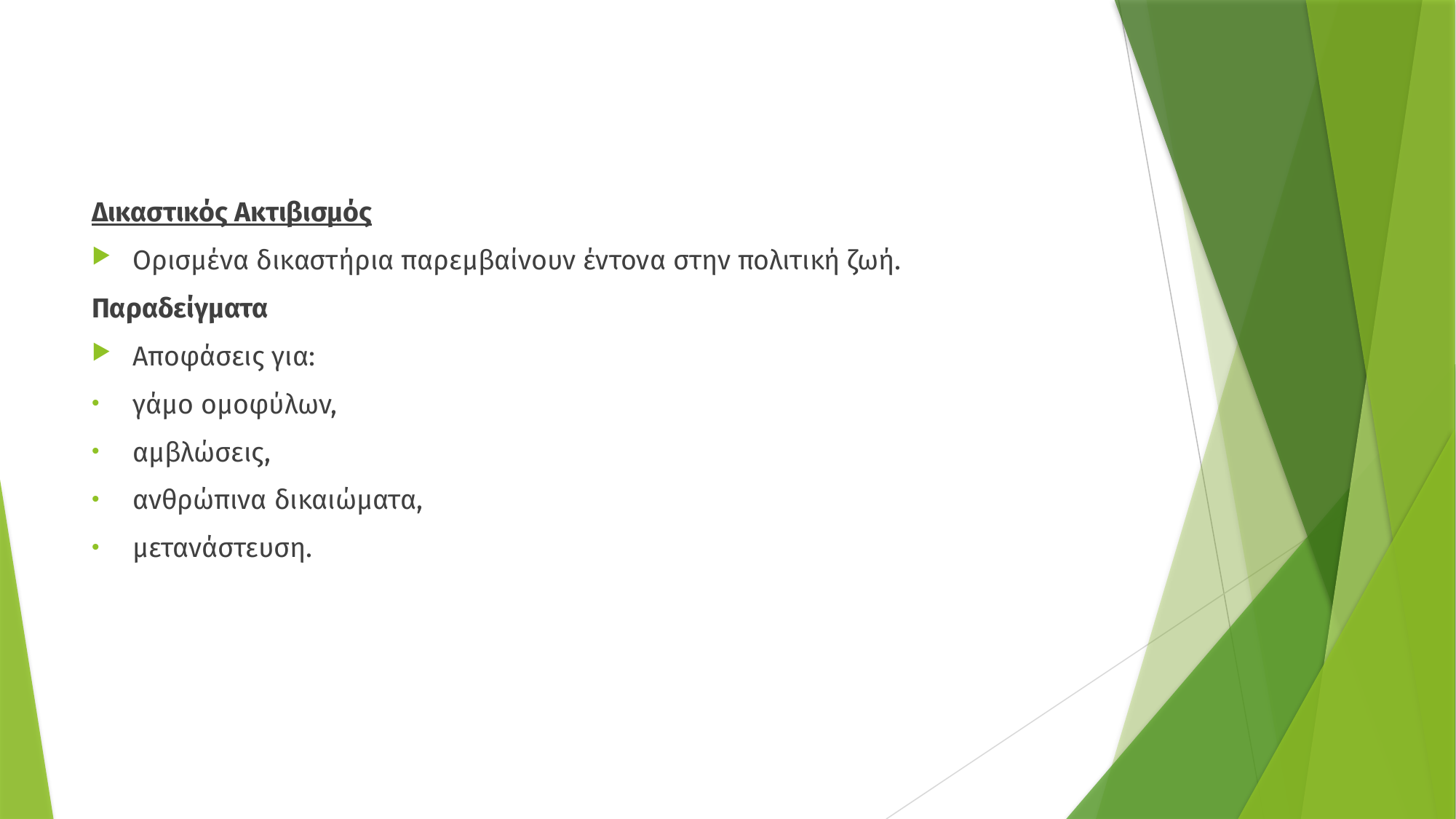

Δικαστικός Ακτιβισμός
Ορισμένα δικαστήρια παρεμβαίνουν έντονα στην πολιτική ζωή.
Παραδείγματα
Αποφάσεις για:
γάμο ομοφύλων,
αμβλώσεις,
ανθρώπινα δικαιώματα,
μετανάστευση.